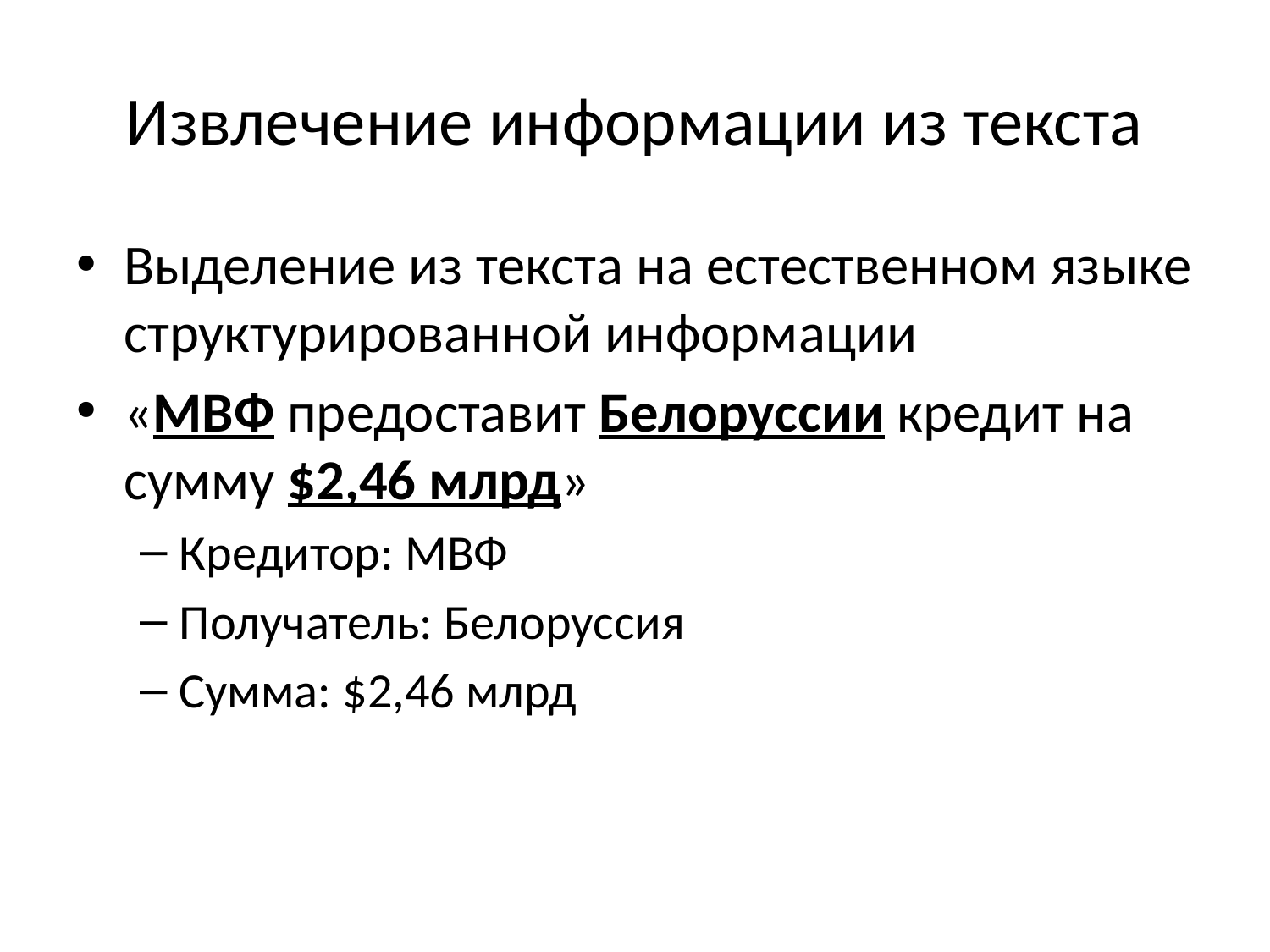

# Извлечение информации из текста
Выделение из текста на естественном языке структурированной информации
«МВФ предоставит Белоруссии кредит на сумму $2,46 млрд»
Кредитор: МВФ
Получатель: Белоруссия
Сумма: $2,46 млрд